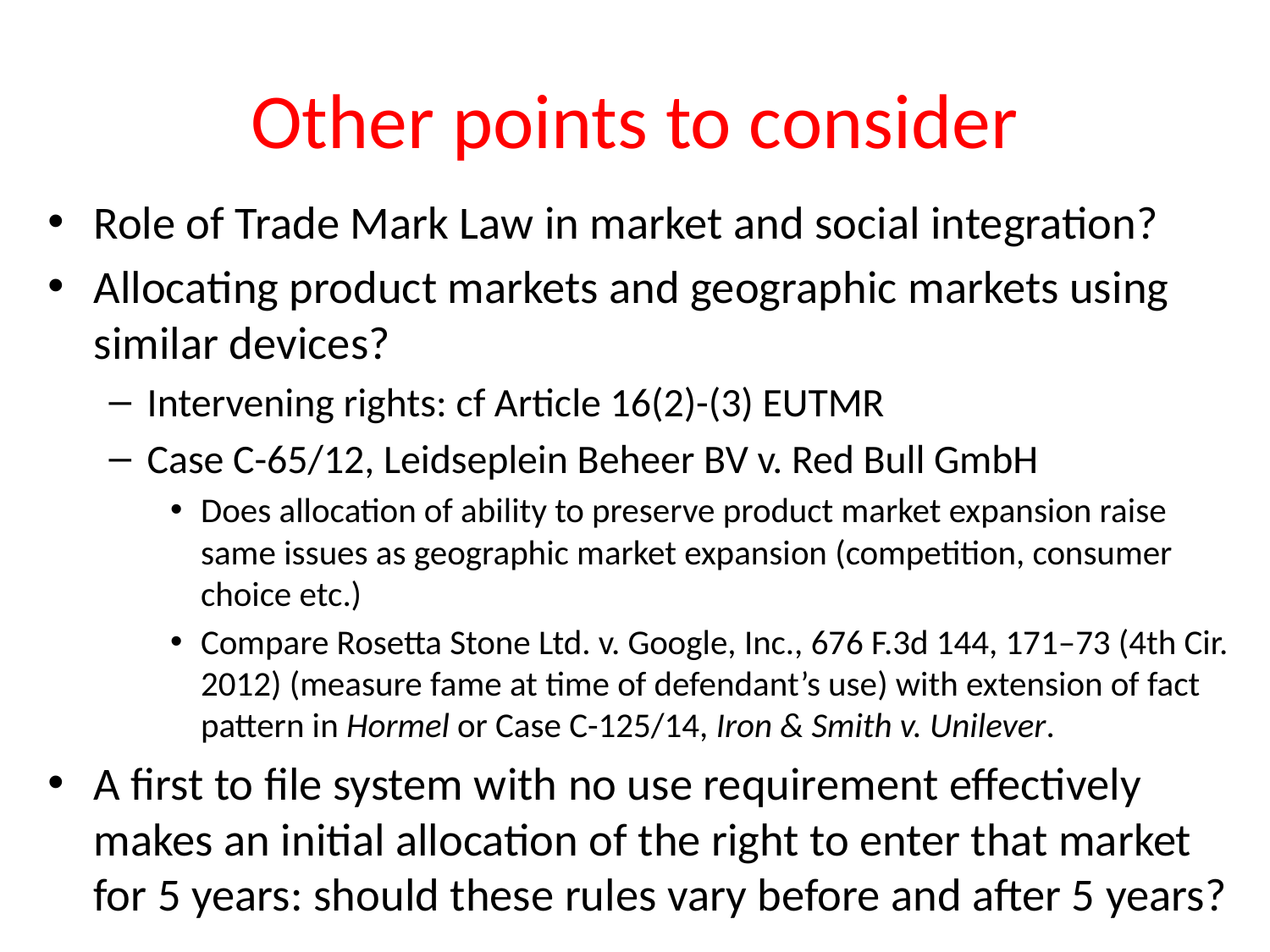

# Other points to consider
Role of Trade Mark Law in market and social integration?
Allocating product markets and geographic markets using similar devices?
Intervening rights: cf Article 16(2)-(3) EUTMR
Case C-65/12, Leidseplein Beheer BV v. Red Bull GmbH
Does allocation of ability to preserve product market expansion raise same issues as geographic market expansion (competition, consumer choice etc.)
Compare Rosetta Stone Ltd. v. Google, Inc., 676 F.3d 144, 171–73 (4th Cir. 2012) (measure fame at time of defendant’s use) with extension of fact pattern in Hormel or Case C-125/14, Iron & Smith v. Unilever.
A first to file system with no use requirement effectively makes an initial allocation of the right to enter that market for 5 years: should these rules vary before and after 5 years?